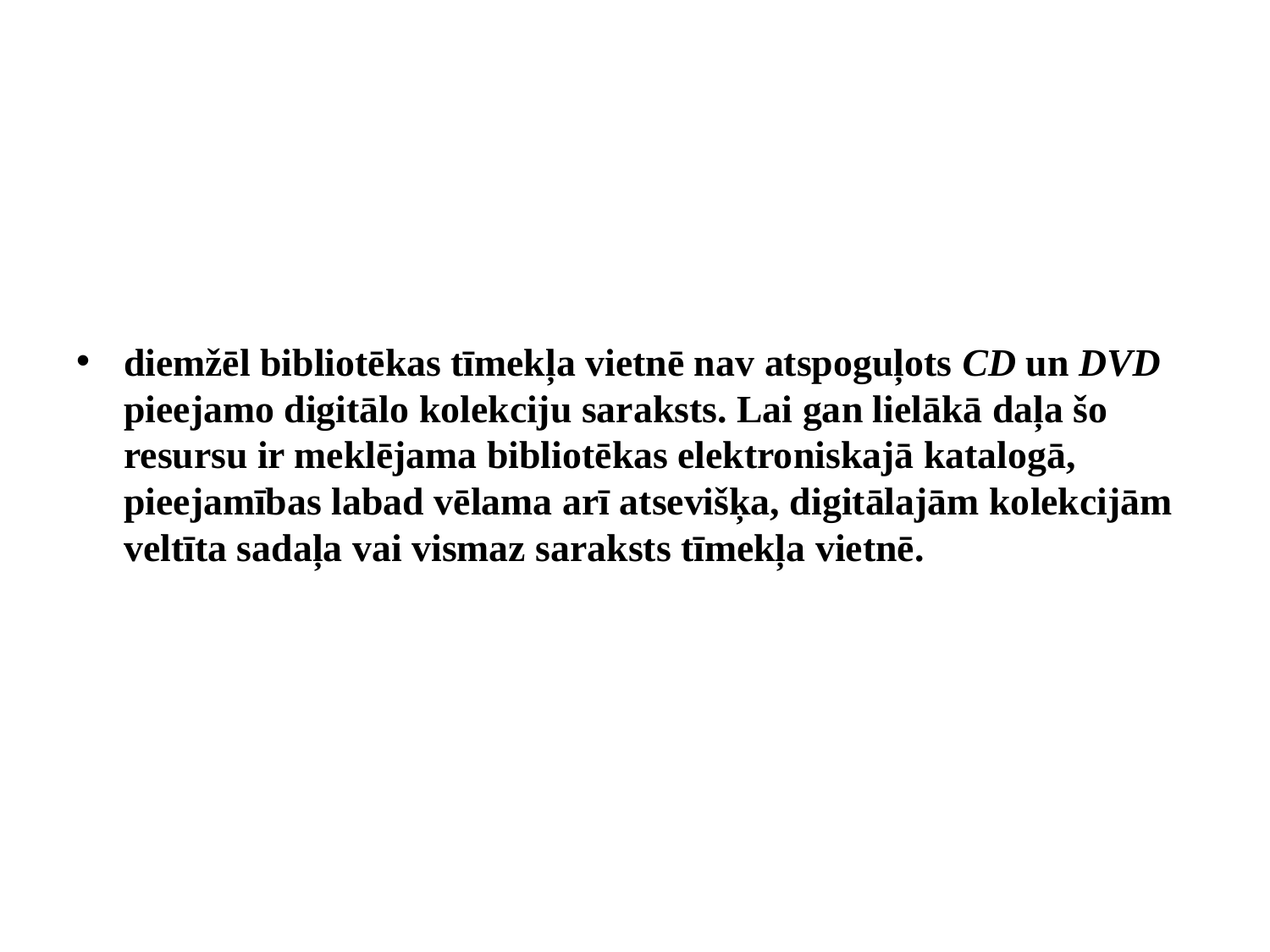

diemžēl bibliotēkas tīmekļa vietnē nav atspoguļots CD un DVD pieejamo digitālo kolekciju saraksts. Lai gan lielākā daļa šo resursu ir meklējama bibliotēkas elektroniskajā katalogā, pieejamības labad vēlama arī atsevišķa, digitālajām kolekcijām veltīta sadaļa vai vismaz saraksts tīmekļa vietnē.